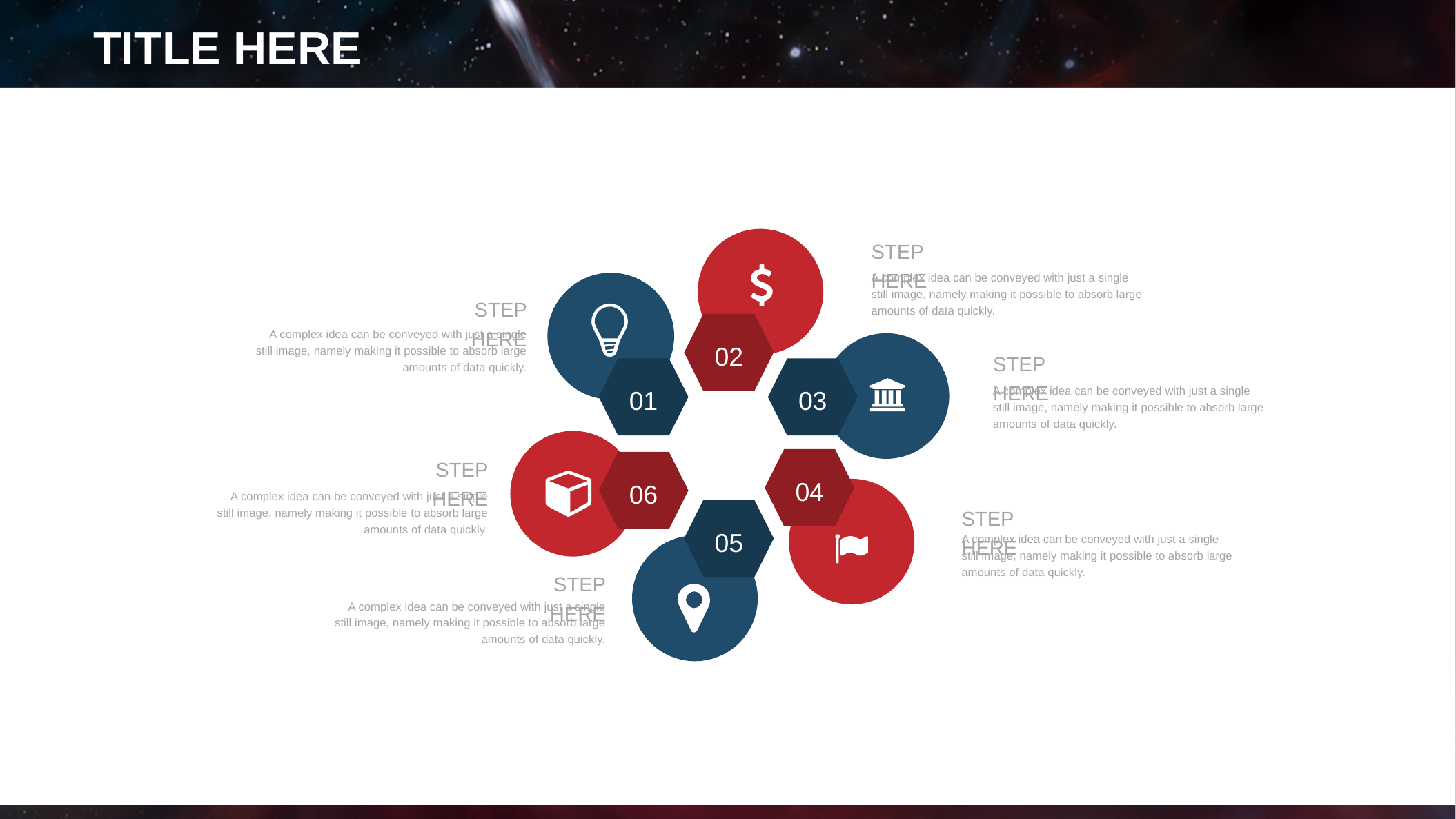

TITLE HERE

STEP HERE
A complex idea can be conveyed with just a single still image, namely making it possible to absorb large amounts of data quickly.

STEP HERE
A complex idea can be conveyed with just a single still image, namely making it possible to absorb large amounts of data quickly.

02

STEP HERE
A complex idea can be conveyed with just a single still image, namely making it possible to absorb large amounts of data quickly.
01
03

04
06
STEP HERE
A complex idea can be conveyed with just a single still image, namely making it possible to absorb large amounts of data quickly.

05
STEP HERE
A complex idea can be conveyed with just a single still image, namely making it possible to absorb large amounts of data quickly.

STEP HERE
A complex idea can be conveyed with just a single still image, namely making it possible to absorb large amounts of data quickly.